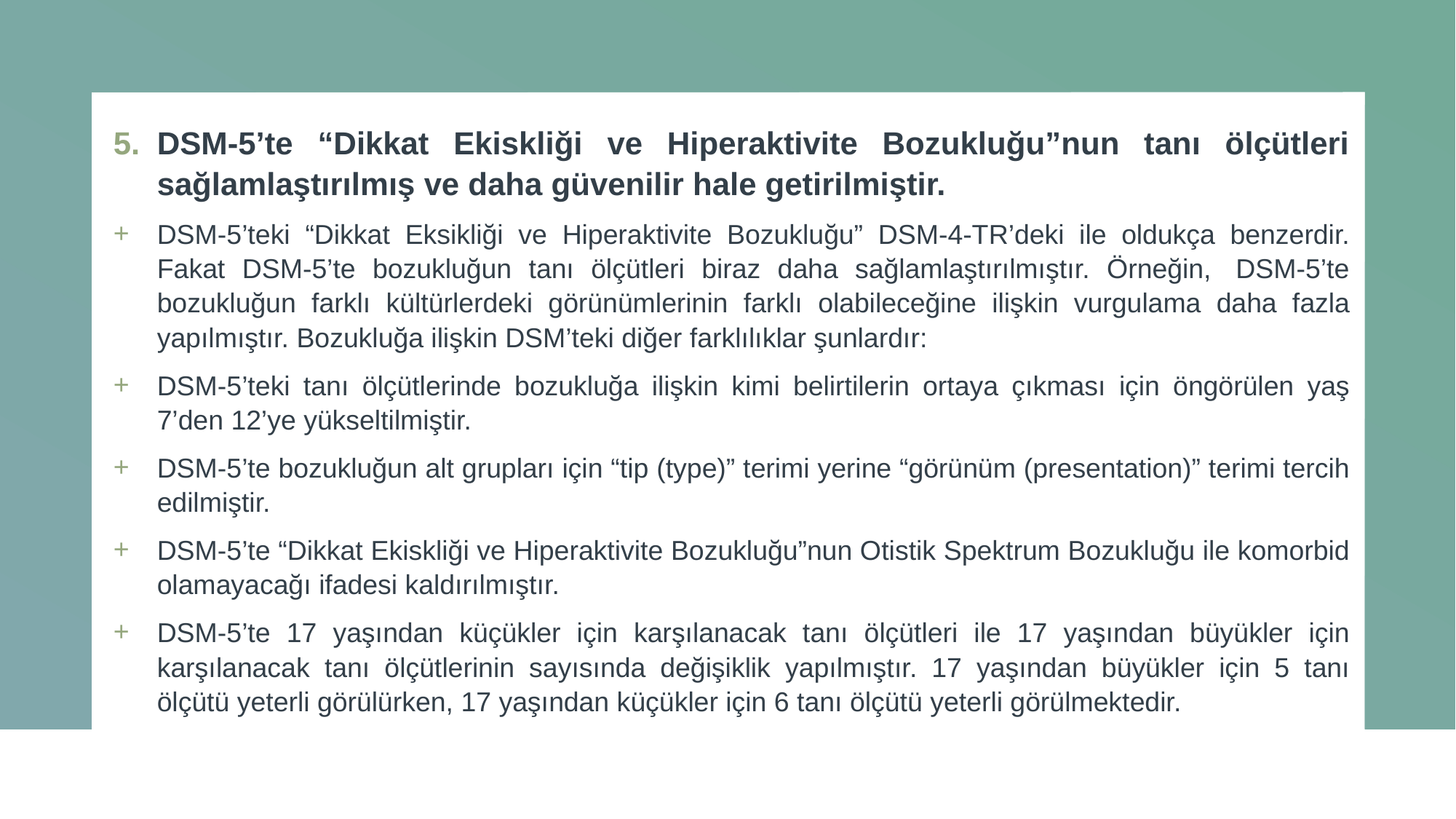

DSM-5’te “Dikkat Ekiskliği ve Hiperaktivite Bozukluğu”nun tanı ölçütleri sağlamlaştırılmış ve daha güvenilir hale getirilmiştir.
DSM-5’teki “Dikkat Eksikliği ve Hiperaktivite Bozukluğu” DSM-4-TR’deki ile oldukça benzerdir. Fakat DSM-5’te bozukluğun tanı ölçütleri biraz daha sağlamlaştırılmıştır. Örneğin,  DSM-5’te bozukluğun farklı kültürlerdeki görünümlerinin farklı olabileceğine ilişkin vurgulama daha fazla yapılmıştır. Bozukluğa ilişkin DSM’teki diğer farklılıklar şunlardır:
DSM-5’teki tanı ölçütlerinde bozukluğa ilişkin kimi belirtilerin ortaya çıkması için öngörülen yaş 7’den 12’ye yükseltilmiştir.
DSM-5’te bozukluğun alt grupları için “tip (type)” terimi yerine “görünüm (presentation)” terimi tercih edilmiştir.
DSM-5’te “Dikkat Ekiskliği ve Hiperaktivite Bozukluğu”nun Otistik Spektrum Bozukluğu ile komorbid olamayacağı ifadesi kaldırılmıştır.
DSM-5’te 17 yaşından küçükler için karşılanacak tanı ölçütleri ile 17 yaşından büyükler için karşılanacak tanı ölçütlerinin sayısında değişiklik yapılmıştır. 17 yaşından büyükler için 5 tanı ölçütü yeterli görülürken, 17 yaşından küçükler için 6 tanı ölçütü yeterli görülmektedir.